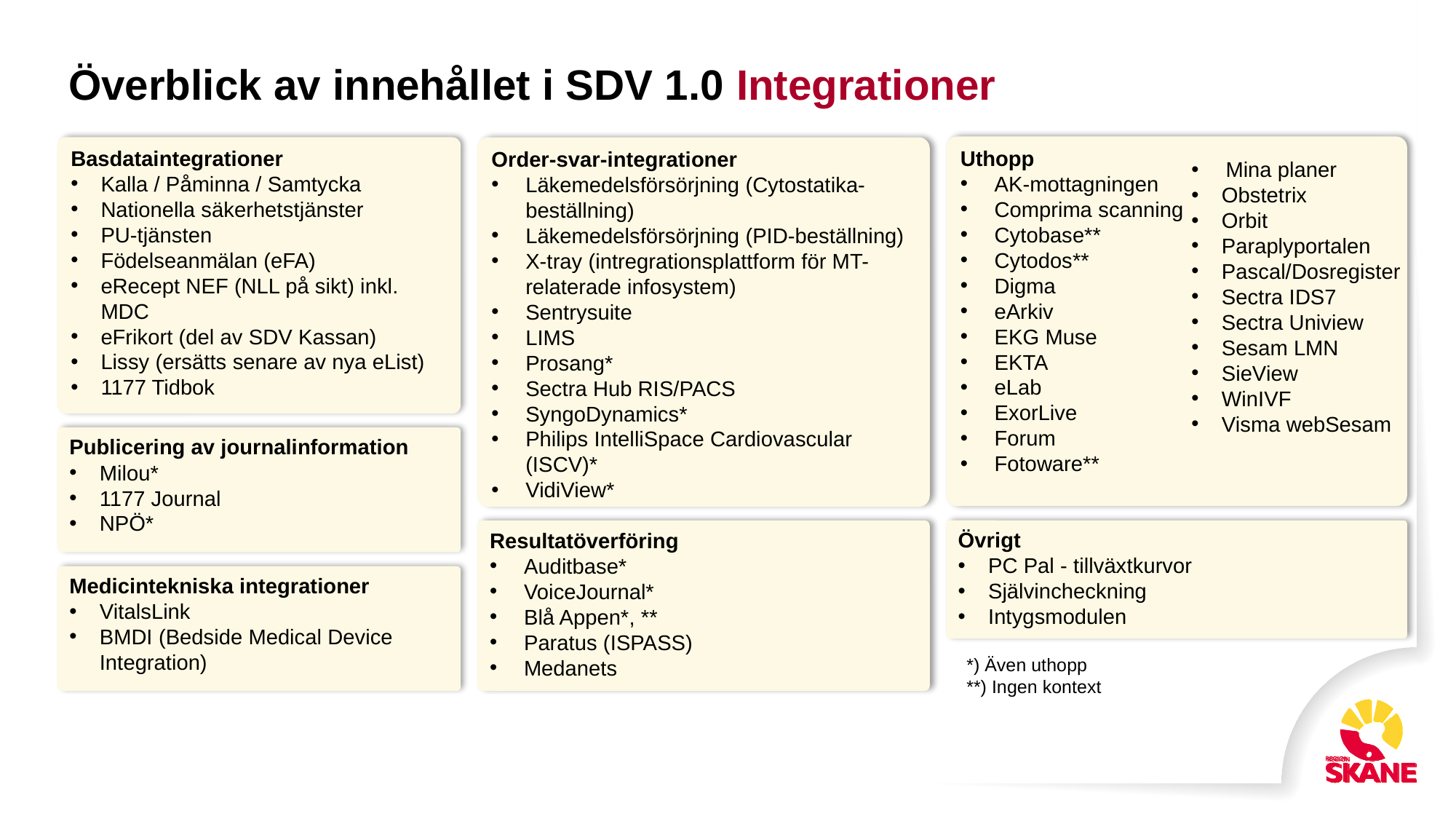

# Överblick av innehållet i SDV 1.0 Integrationer
Uthopp
AK-mottagningen
Comprima scanning
Cytobase**
Cytodos**
Digma
eArkiv
EKG Muse
EKTA
eLab
ExorLive
Forum
Fotoware**

Basdataintegrationer
Kalla / Påminna / Samtycka
Nationella säkerhetstjänster
PU-tjänsten
Födelseanmälan (eFA)
eRecept NEF (NLL på sikt) inkl. MDC
eFrikort (del av SDV Kassan)
Lissy (ersätts senare av nya eList)
1177 Tidbok
Order-svar-integrationer
Läkemedelsförsörjning (Cytostatika-beställning)
Läkemedelsförsörjning (PID-beställning)
X-tray (intregrationsplattform för MT-relaterade infosystem)
Sentrysuite
LIMS
Prosang*
Sectra Hub RIS/PACS
SyngoDynamics*
Philips IntelliSpace Cardiovascular (ISCV)*
VidiView*
Mina planer
Obstetrix
Orbit
Paraplyportalen
Pascal/Dosregister
Sectra IDS7
Sectra Uniview
Sesam LMN
SieView
WinIVF
Visma webSesam

Publicering av journalinformation
Milou*
1177 Journal
NPÖ*
Resultatöverföring
Auditbase*
VoiceJournal*
Blå Appen*, **
Paratus (ISPASS)
Medanets

Övrigt
PC Pal - tillväxtkurvor
Självincheckning
Intygsmodulen
Medicintekniska integrationer
VitalsLink
BMDI (Bedside Medical Device Integration)
*) Även uthopp
**) Ingen kontext